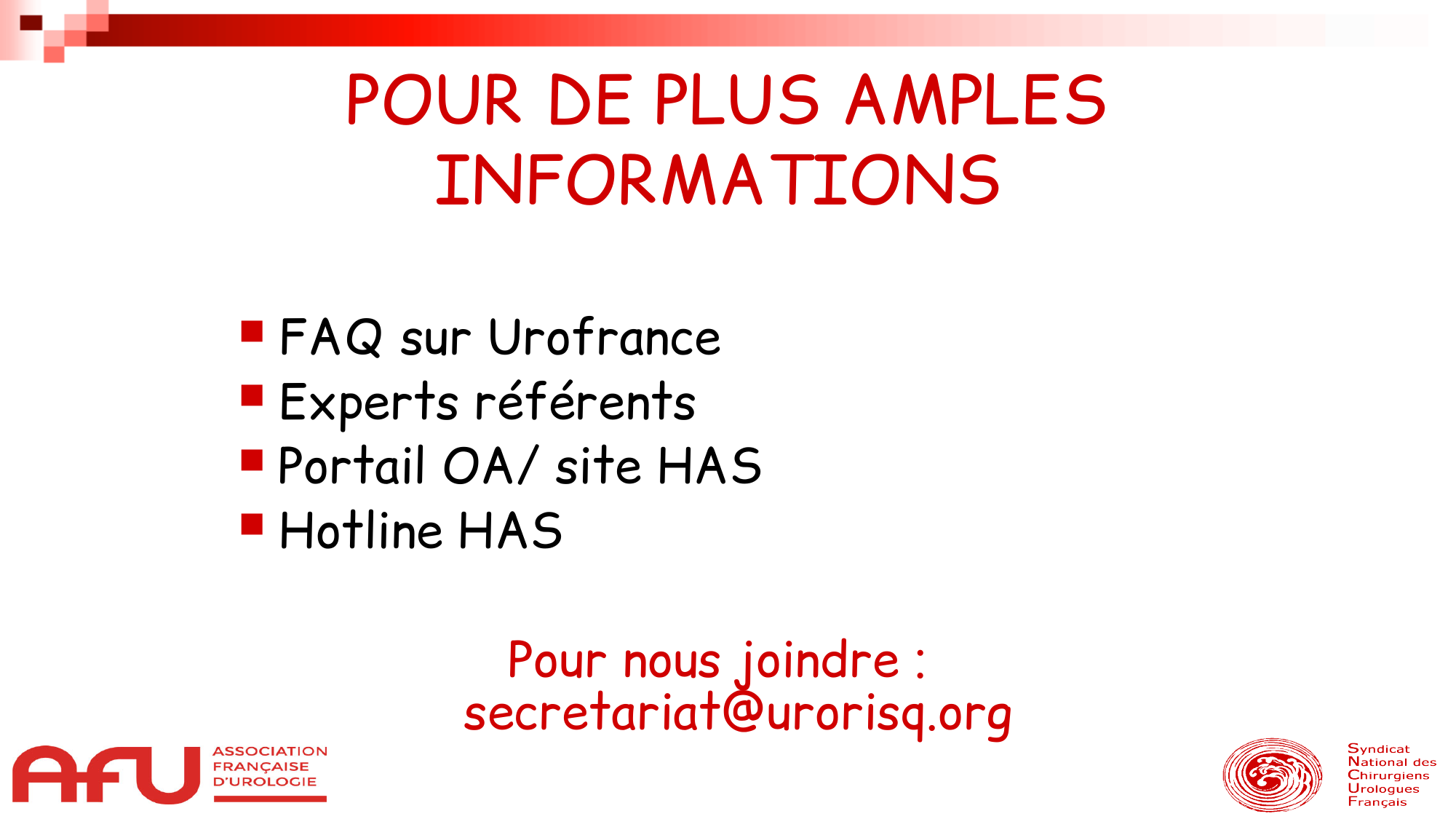

POUR DE PLUS AMPLES INFORMATIONS

FAQ sur Urofrance
Experts référents
Portail OA/ site HAS
Hotline HAS

Pour nous joindre : secretariat@urorisq.org